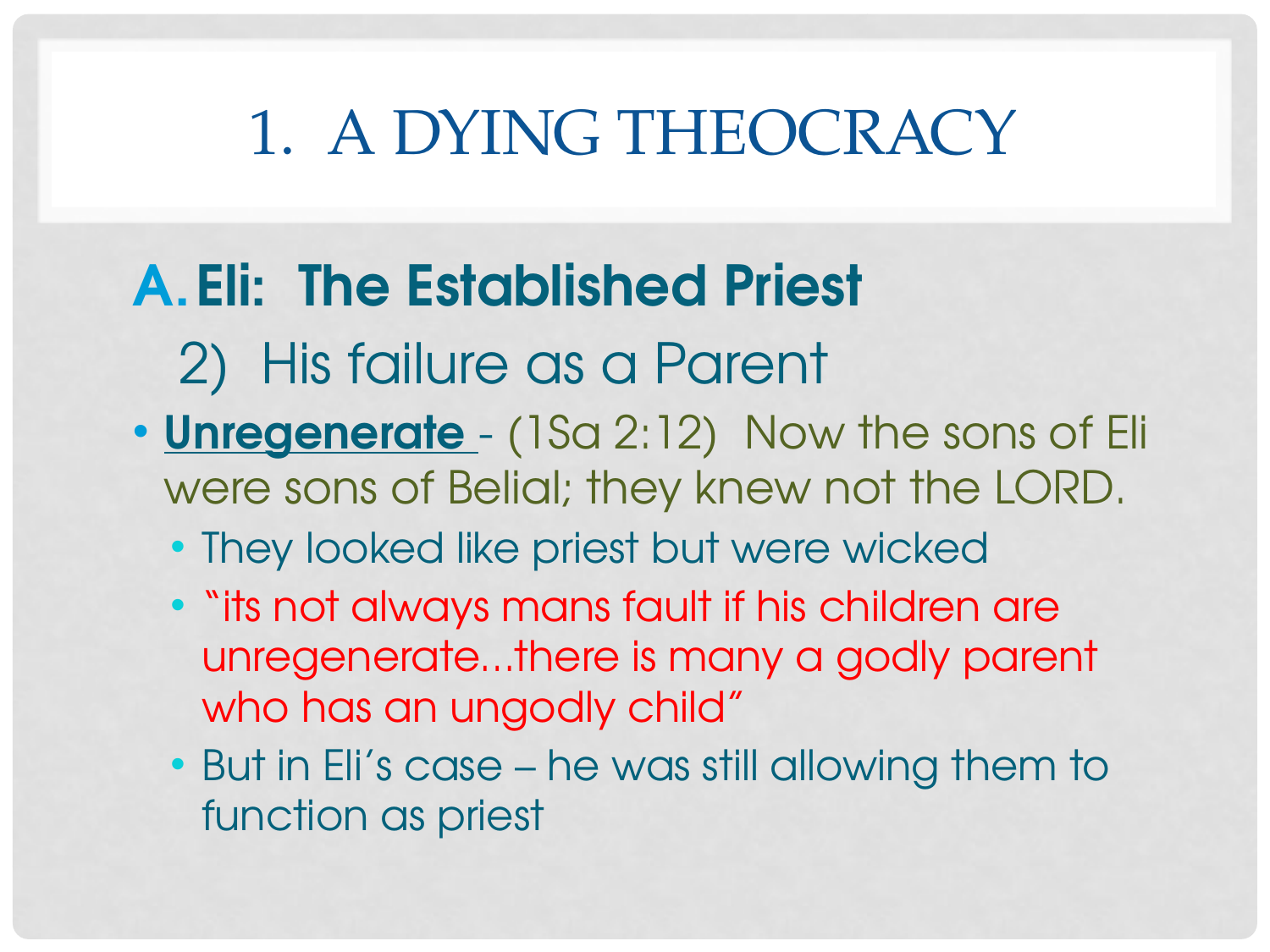

# 1.  A Dying Theocracy
Eli:  The Established Priest
   2)  His failure as a Parent
Unregenerate - (1Sa 2:12)  Now the sons of Eli were sons of Belial; they knew not the LORD.
They looked like priest but were wicked
“its not always mans fault if his children are unregenerate…there is many a godly parent who has an ungodly child”
But in Eli’s case – he was still allowing them to function as priest